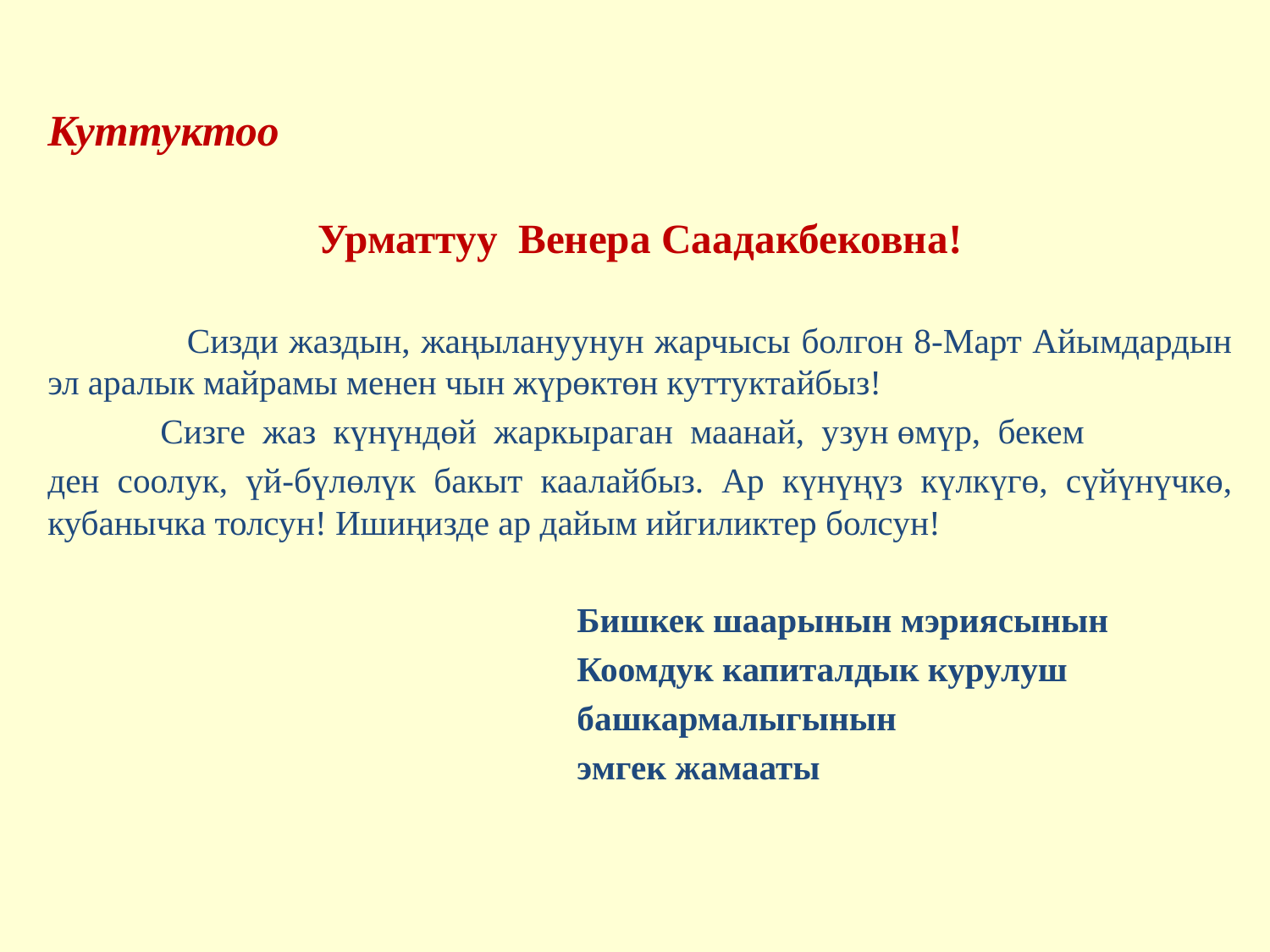

Куттуктоо

Урматтуу  Венера Саадакбековна!

             Сизди жаздын, жаңылануунун жарчысы болгон 8-Март Айымдардын эл аралык майрамы менен чын жүрөктөн куттуктайбыз!
             Сизге  жаз  күнүндөй  жаркыраган  маанай,  узун өмүр,  бекем
ден соолук, үй-бүлөлүк бакыт каалайбыз. Ар күнүңүз күлкүгө, сүйүнүчкө, кубанычка толсун! Ишиңизде ар дайым ийгиликтер болсун!

                                                             Бишкек шаарынын мэриясынын
                                                             Коомдук капиталдык курулуш
                                                             башкармалыгынын
                                                             эмгек жамааты